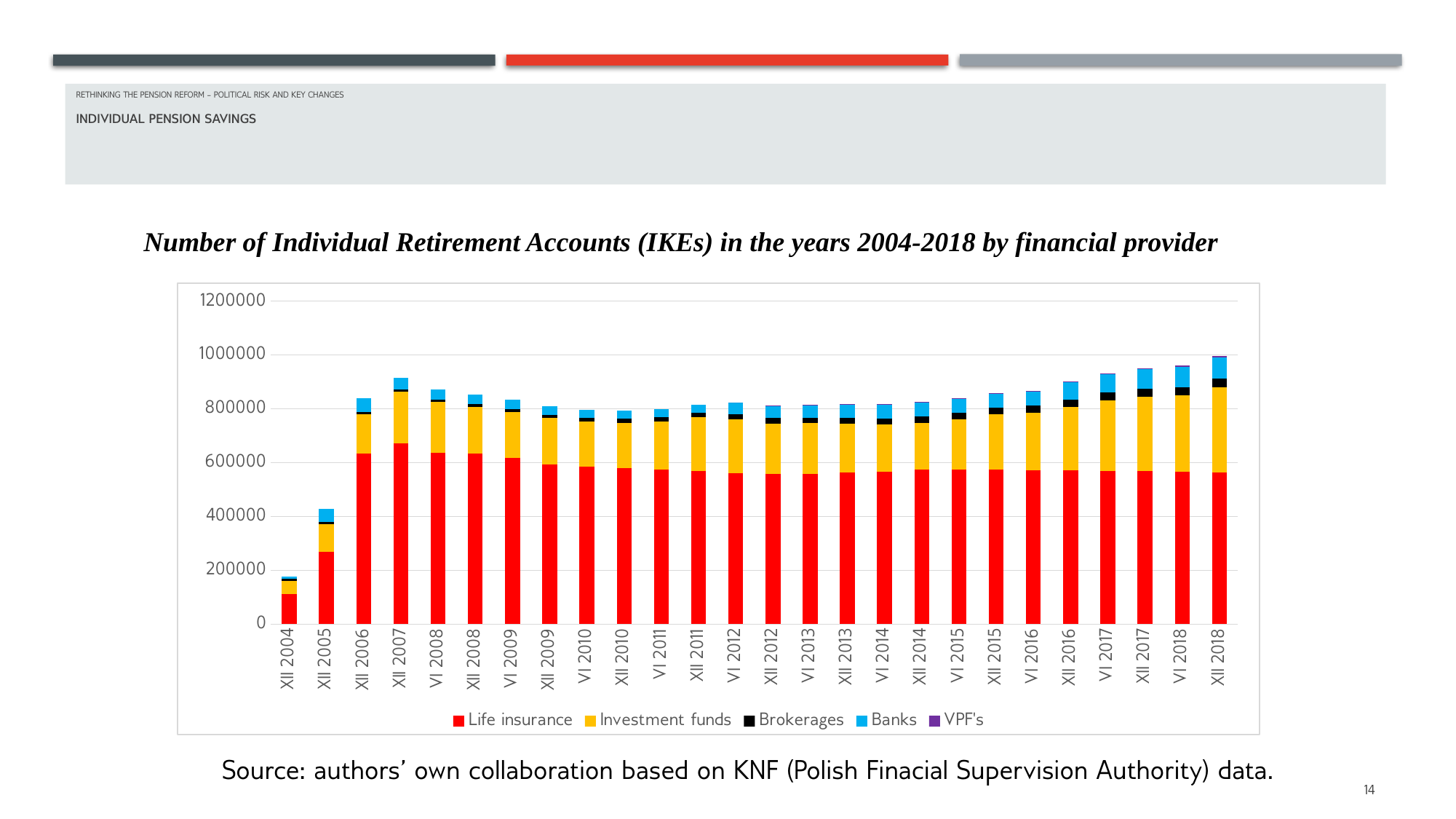

# Rethinking THE PENSION REFORM – POLITICAL RISK AND KEY CHANgES INDIVIDUAL PENSION SAVINGS

Number of Individual Retirement Accounts (IKEs) in the years 2004-2018 by financial provider

### Chart

| Category | Life insurance | Investment funds | Brokerages | Banks | VPF's |
|---|---|---|---|---|---|
| XII 2004 | 110728.0 | 50899.0 | 6279.0 | 7570.0 | None |
| XII 2005 | 267529.0 | 103624.0 | 7492.0 | 49220.0 | None |
| XII 2006 | 634577.0 | 144322.0 | 8156.0 | 53208.0 | None |
| XII 2007 | 671984.0 | 192206.0 | 8782.0 | 42520.0 | None |
| VI 2008 | 636694.0 | 187825.0 | 9171.0 | 39427.0 | None |
| XII 2008 | 633665.0 | 173776.0 | 9985.0 | 36406.0 | None |
| VI 2009 | 618049.0 | 170925.0 | 10520.0 | 33809.0 | None |
| XII 2009 | 592973.0 | 172532.0 | 11732.0 | 31982.0 | None |
| VI 2010 | 585331.0 | 168679.0 | 12609.0 | 30251.0 | None |
| XII 2010 | 579090.0 | 168664.0 | 14564.0 | 30148.0 | None |
| VI 2011 | 573432.0 | 180133.0 | 15636.0 | 29711.0 | None |
| XII 2011 | 568085.0 | 200244.0 | 17025.0 | 29095.0 | None |
| VI 2012 | 561924.0 | 198875.0 | 18400.0 | 43735.0 | 40.0 |
| XII 2012 | 557595.0 | 188102.0 | 20079.0 | 47037.0 | 479.0 |
| VI 2013 | 558223.0 | 188152.0 | 20804.0 | 48128.0 | 1018.0 |
| XII 2013 | 562289.0 | 182807.0 | 21712.0 | 49370.0 | 1473.0 |
| VI 2014 | 565975.0 | 176263.0 | 22089.0 | 50649.0 | 1759.0 |
| XII 2014 | 573515.0 | 174515.0 | 22884.0 | 51625.0 | 1946.0 |
| VI 2015 | 574992.0 | 186640.0 | 23069.0 | 51430.0 | 2102.0 |
| XII 2015 | 573092.0 | 205494.0 | 25220.0 | 52371.0 | 2548.0 |
| VI 2016 | 571462.0 | 214197.0 | 26099.0 | 52919.0 | 3122.0 |
| XII 2016 | 571111.0 | 236278.0 | 27615.0 | 64031.0 | 3580.0 |
| VI 2017 | 569760.0 | 261724.0 | 28636.0 | 68279.0 | 4085.0 |
| XII 2017 | 568518.0 | 275796.0 | 30418.0 | 71922.0 | 4922.0 |
| VI 2018 | 565985.0 | 283298.0 | 31015.0 | 75301.0 | 4976.0 |
| XII 2018 | 562476.0 | 316996.0 | 32584.0 | 78288.0 | 5307.0 |
Source: authors’ own collaboration based on KNF (Polish Finacial Supervision Authority) data.
14